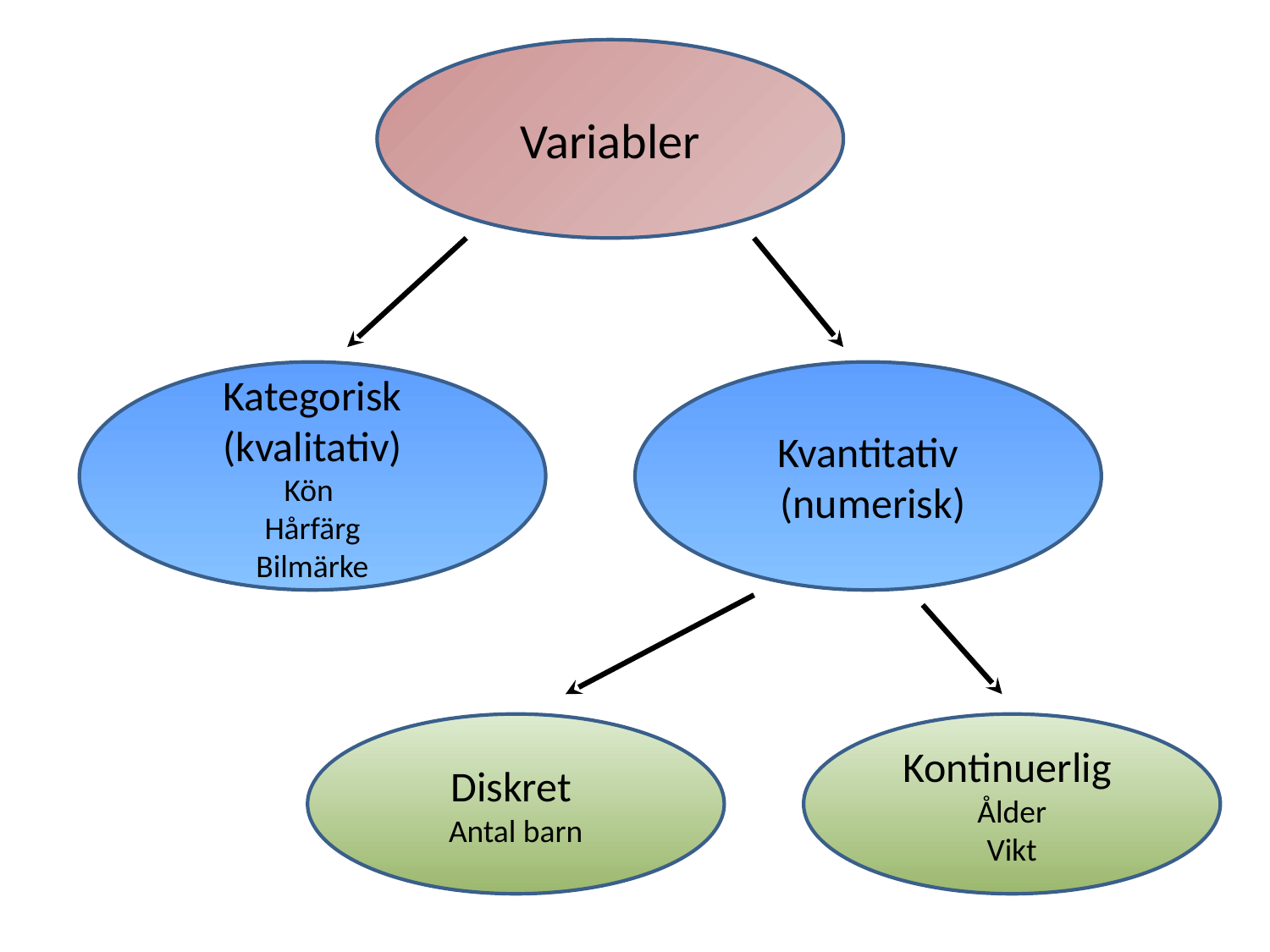

Variabler
Kategorisk (kvalitativ)
Kön
Hårfärg
Bilmärke
Kvantitativ
 (numerisk)
Diskret
Antal barn
Kontinuerlig
Ålder
Vikt